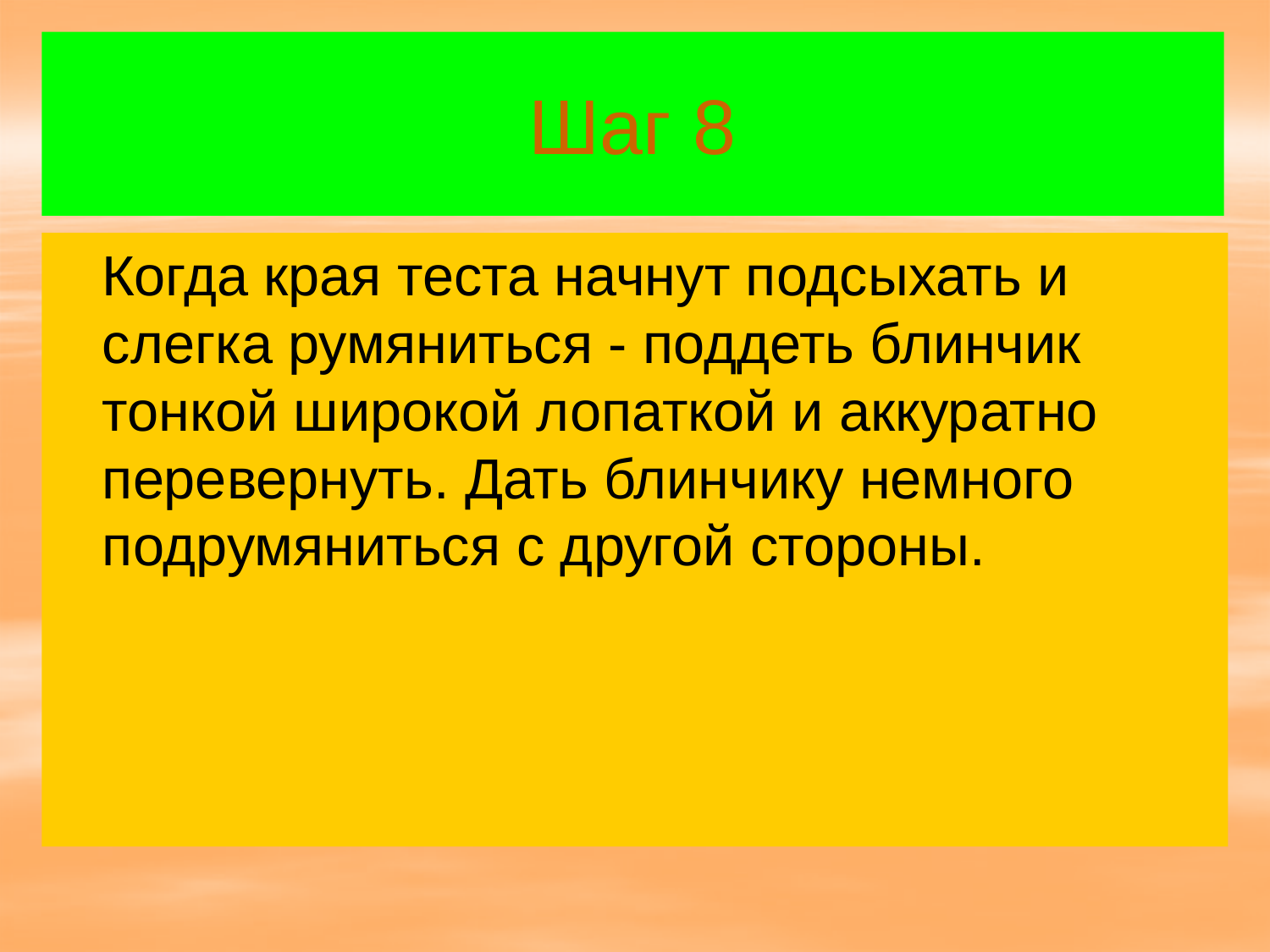

# Шаг 8
   Когда края теста начнут подсыхать и слегка румяниться - поддеть блинчик тонкой широкой лопаткой и аккуратно перевернуть. Дать блинчику немного подрумяниться с другой стороны.